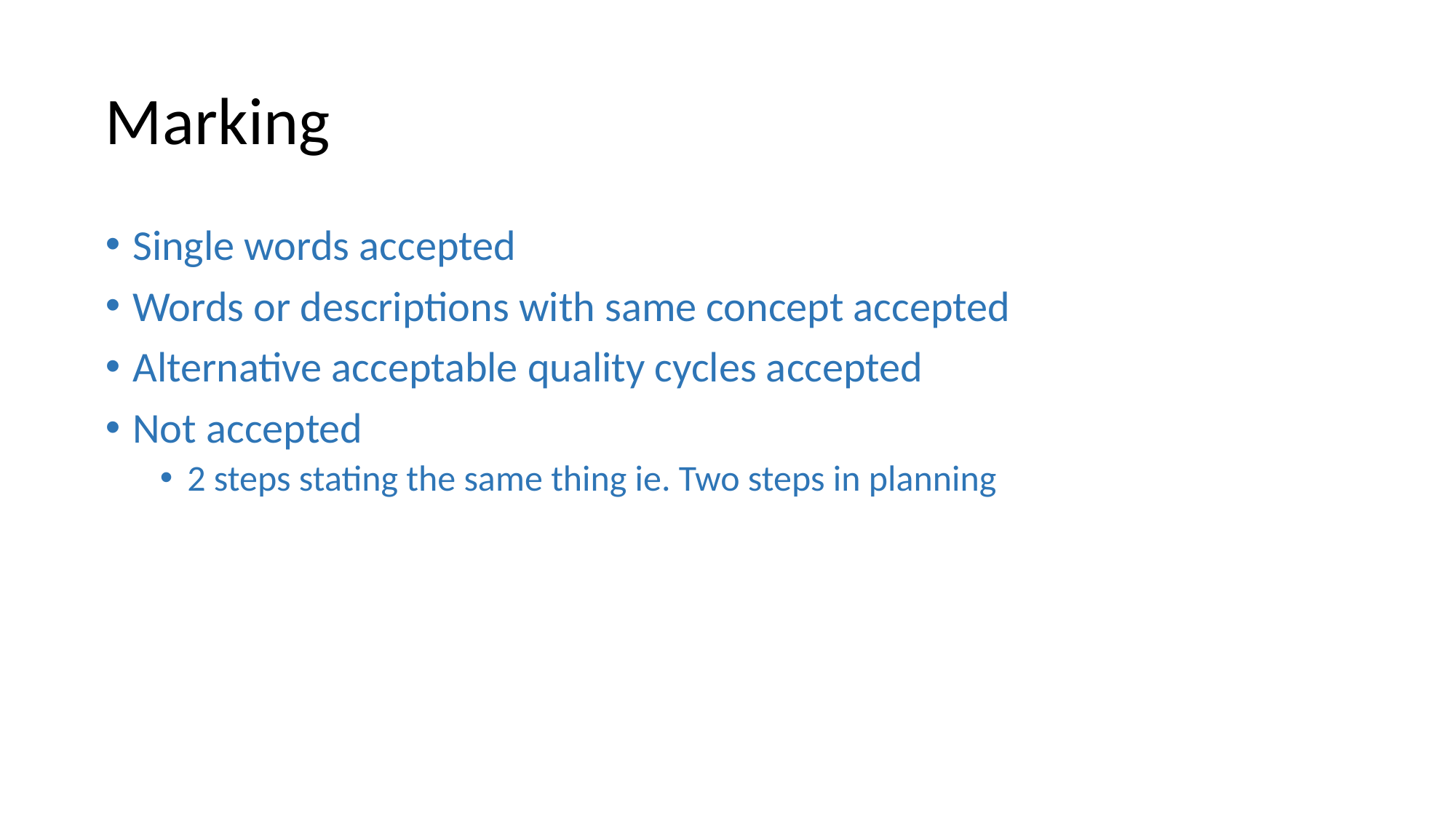

# Marking
Single words accepted
Words or descriptions with same concept accepted
Alternative acceptable quality cycles accepted
Not accepted
2 steps stating the same thing ie. Two steps in planning